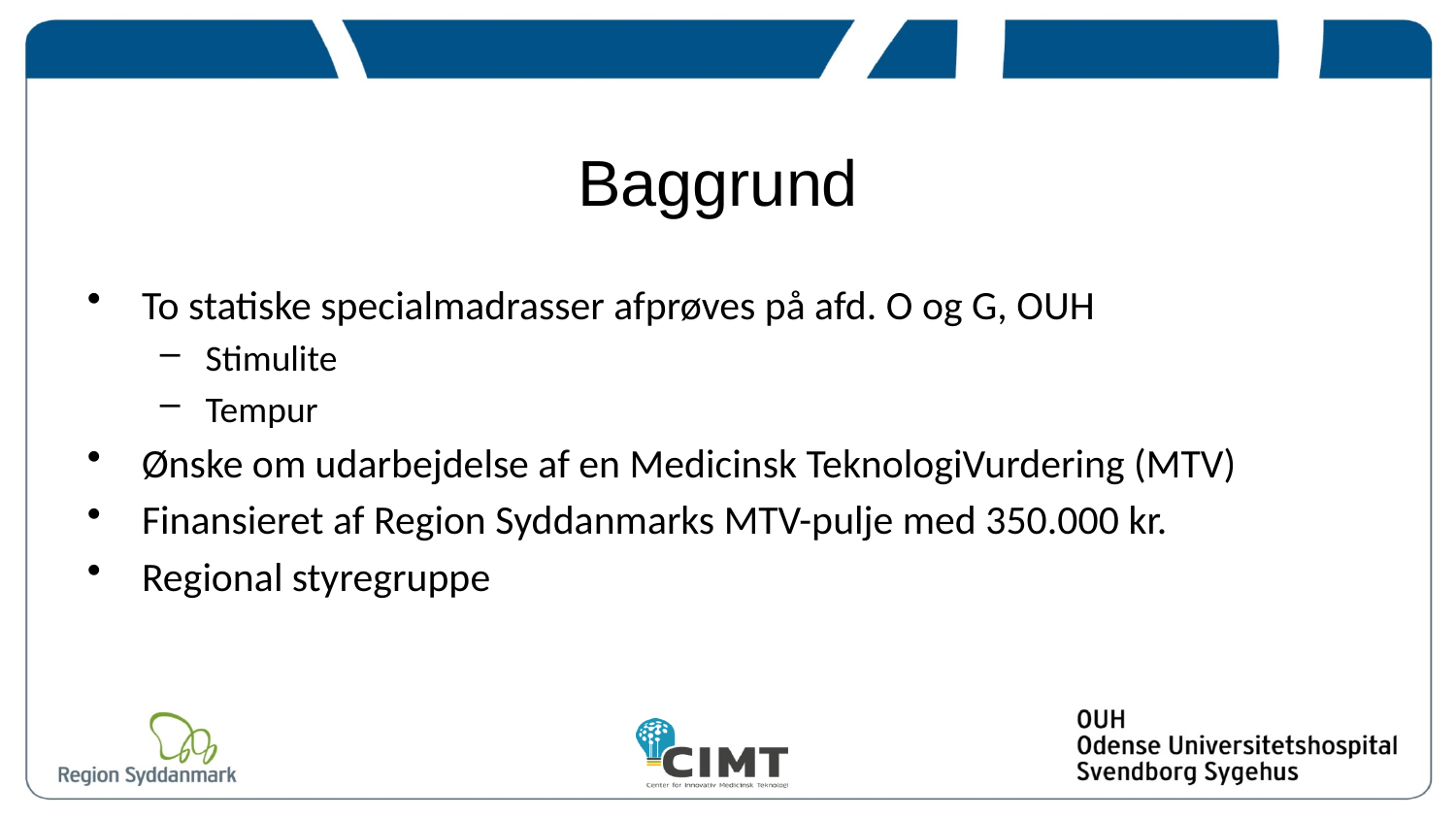

Baggrund
To statiske specialmadrasser afprøves på afd. O og G, OUH
Stimulite
Tempur
Ønske om udarbejdelse af en Medicinsk TeknologiVurdering (MTV)
Finansieret af Region Syddanmarks MTV-pulje med 350.000 kr.
Regional styregruppe